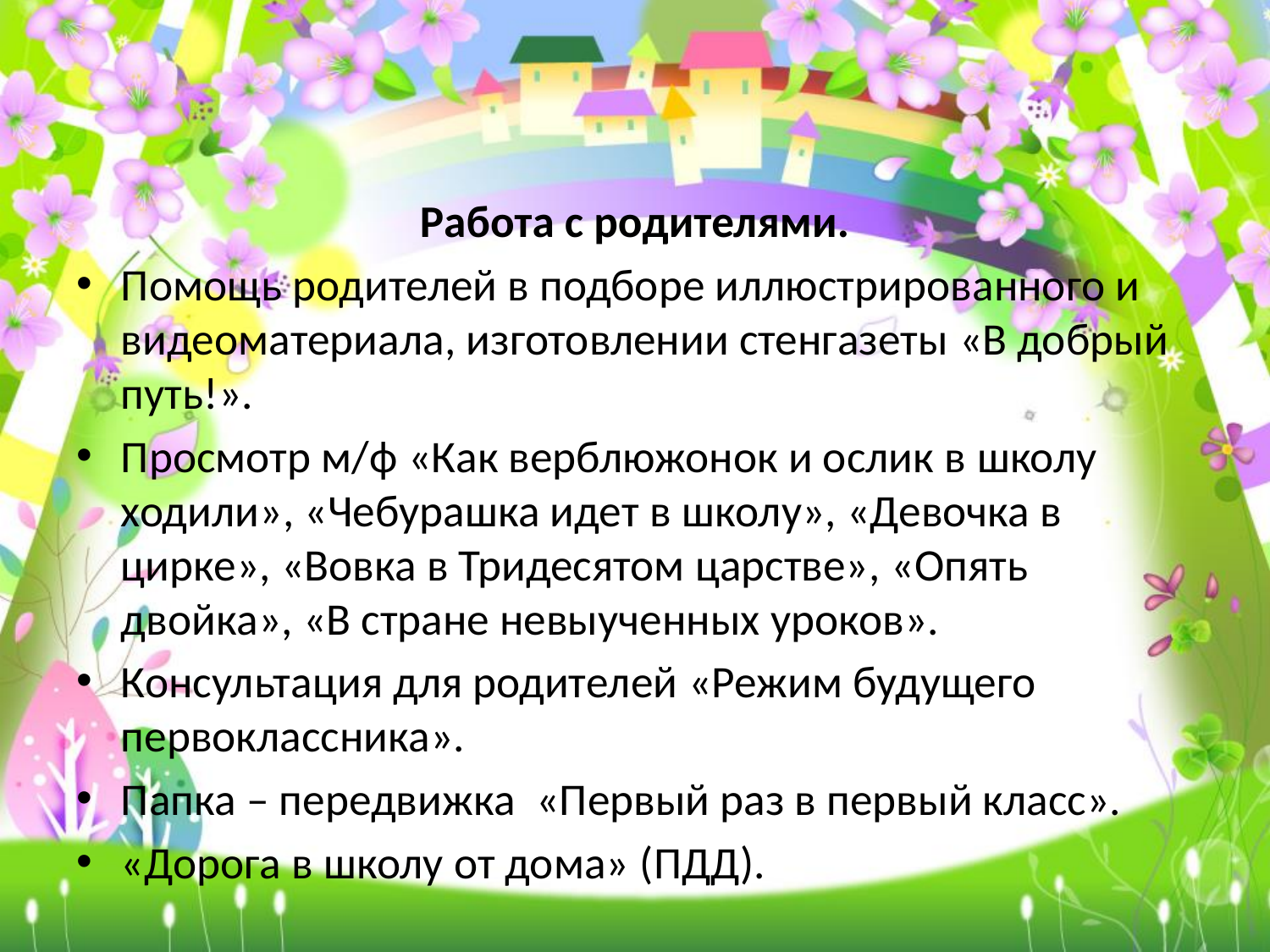

Работа с родителями.
Помощь родителей в подборе иллюстрированного и видеоматериала, изготовлении стенгазеты «В добрый путь!».
Просмотр м/ф «Как верблюжонок и ослик в школу ходили», «Чебурашка идет в школу», «Девочка в цирке», «Вовка в Тридесятом царстве», «Опять двойка», «В стране невыученных уроков».
Консультация для родителей «Режим будущего первоклассника».
Папка – передвижка  «Первый раз в первый класс».
«Дорога в школу от дома» (ПДД).